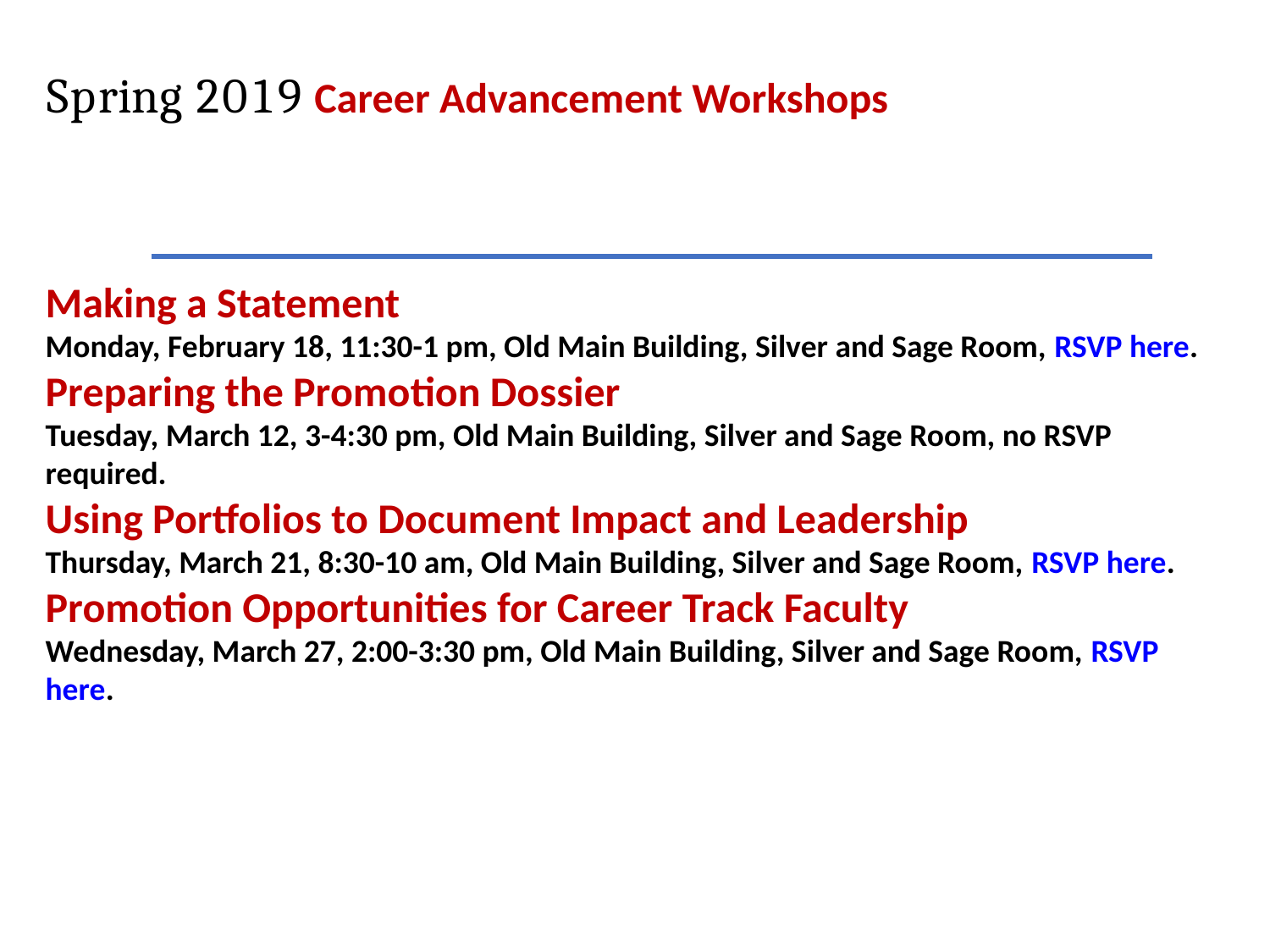

Spring 2019 Career Advancement Workshops

Making a Statement
Monday, February 18, 11:30-1 pm, Old Main Building, Silver and Sage Room, RSVP here.
Preparing the Promotion Dossier
Tuesday, March 12, 3-4:30 pm, Old Main Building, Silver and Sage Room, no RSVP required.
Using Portfolios to Document Impact and Leadership
Thursday, March 21, 8:30-10 am, Old Main Building, Silver and Sage Room, RSVP here.
Promotion Opportunities for Career Track Faculty
Wednesday, March 27, 2:00-3:30 pm, Old Main Building, Silver and Sage Room, RSVP here.